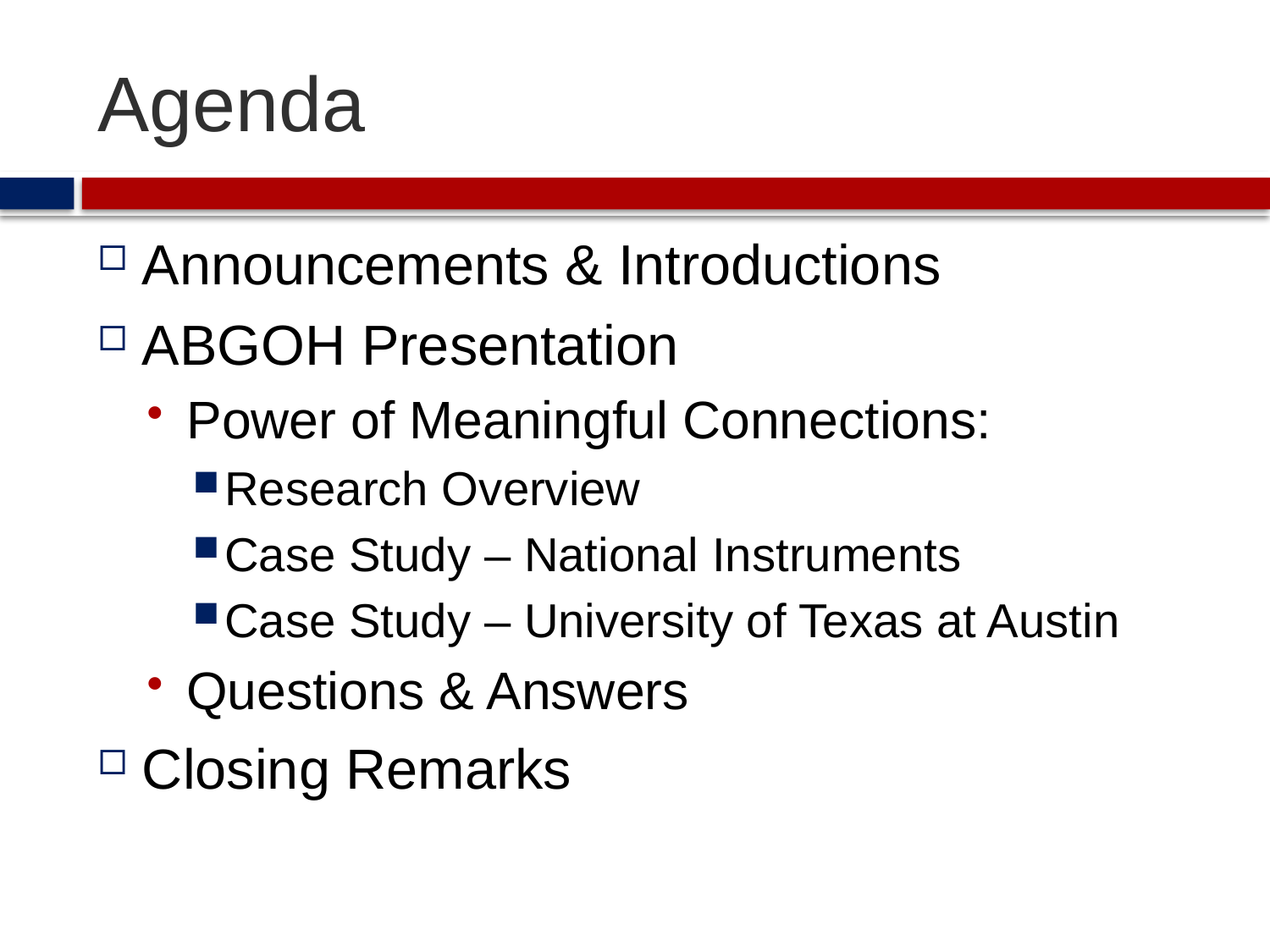

# Agenda
Announcements & Introductions
ABGOH Presentation
Power of Meaningful Connections:
Research Overview
Case Study – National Instruments
Case Study – University of Texas at Austin
Questions & Answers
Closing Remarks